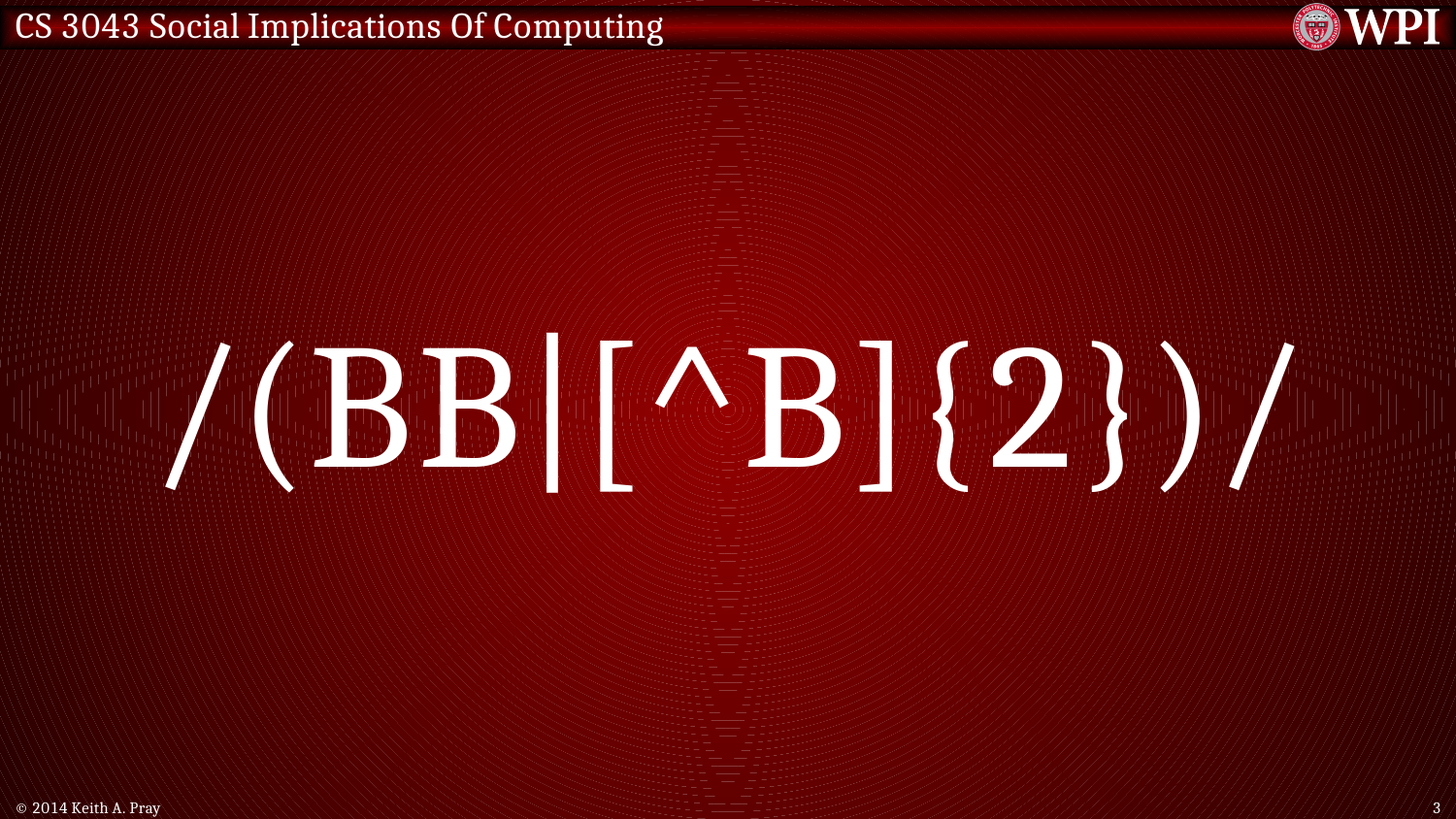

/(BB|[^B]{2})/
© 2014 Keith A. Pray
3